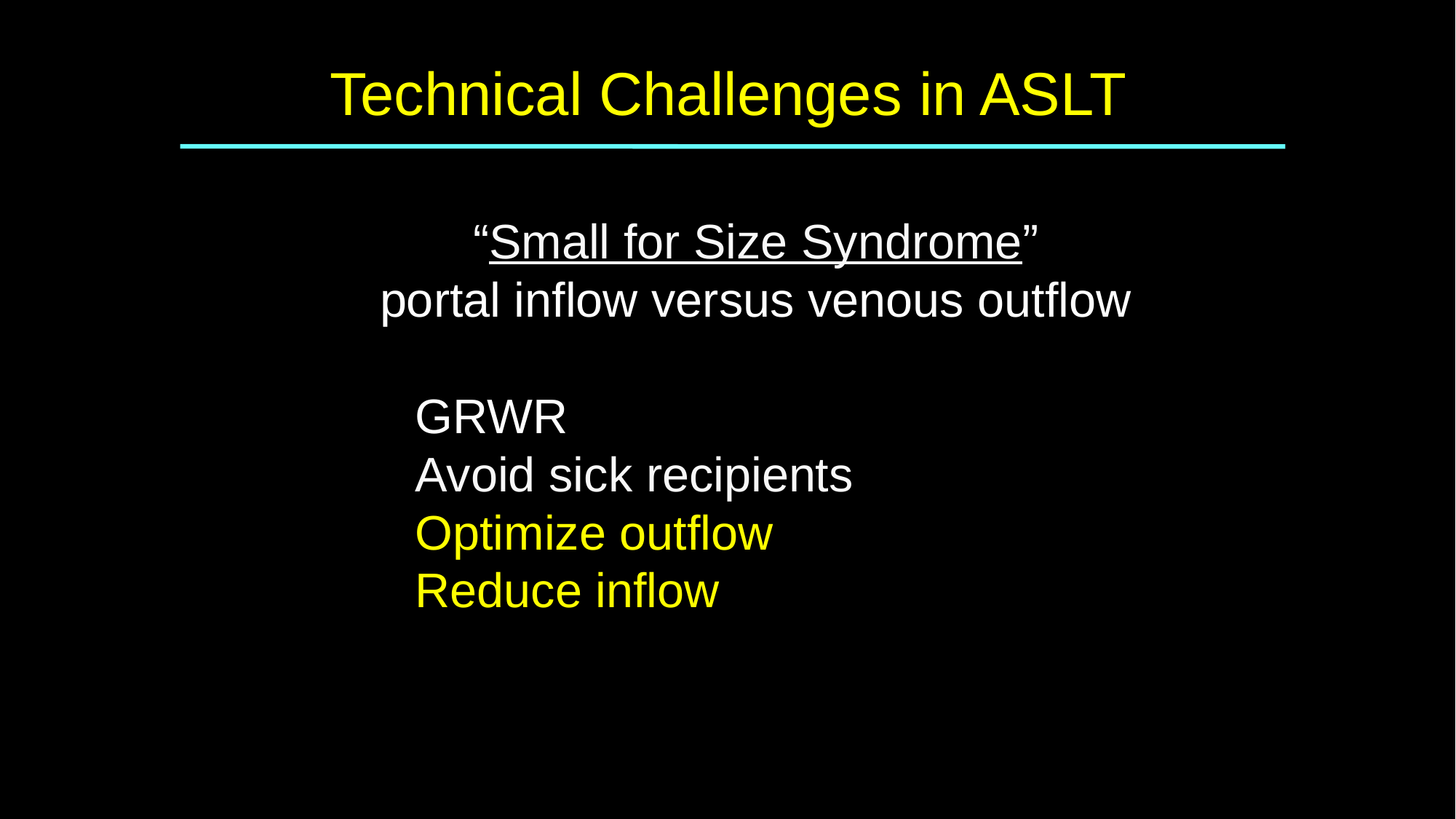

Technical Challenges in ASLT

“Small for Size Syndrome”
portal inflow versus venous outflow

	GRWR
	Avoid sick recipients
	Optimize outflow
	Reduce inflow